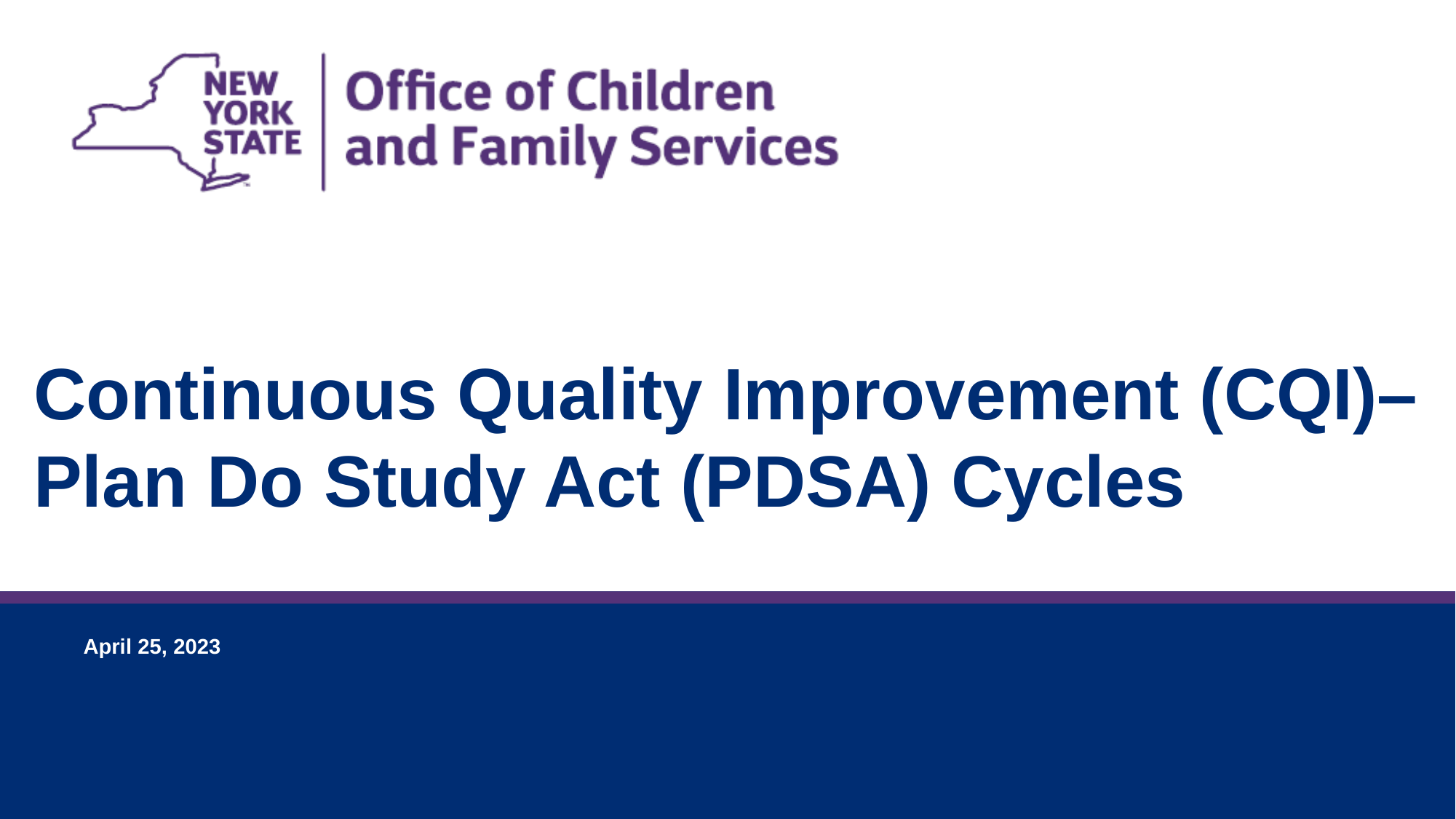

# Continuous Quality Improvement (CQI)– Plan Do Study Act (PDSA) Cycles